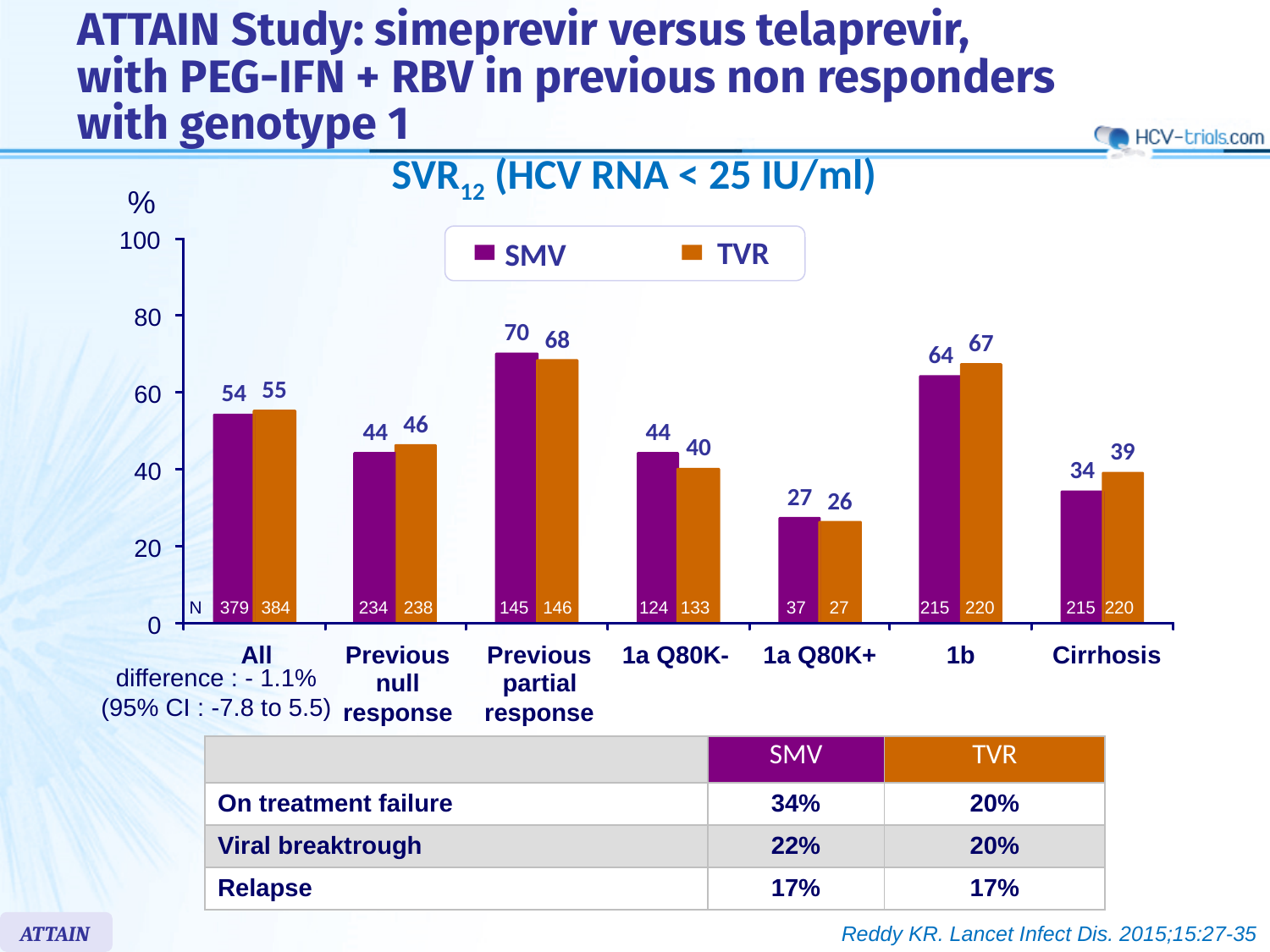

# ATTAIN Study: simeprevir versus telaprevir, with PEG-IFN + RBV in previous non responders with genotype 1
SVR12 (HCV RNA < 25 IU/ml)
%
100
TVR

SMV

80
70
68
67
64

55

54
60
46

44
44
40
39

34
40

27
26

20
N
379
384
234
238
145
146
124
133
37
27
215
220
215
220
0

All
Previous
Previous
1a Q80K-
1a Q80K+
1b
Cirrhosis
difference : - 1.1%
(95% CI : -7.8 to 5.5)
null
partial
response
response
|  | SMV | TVR |
| --- | --- | --- |
| On treatment failure | 34% | 20% |
| Viral breaktrough | 22% | 20% |
| Relapse | 17% | 17% |

ATTAIN
Reddy KR. Lancet Infect Dis. 2015;15:27-35